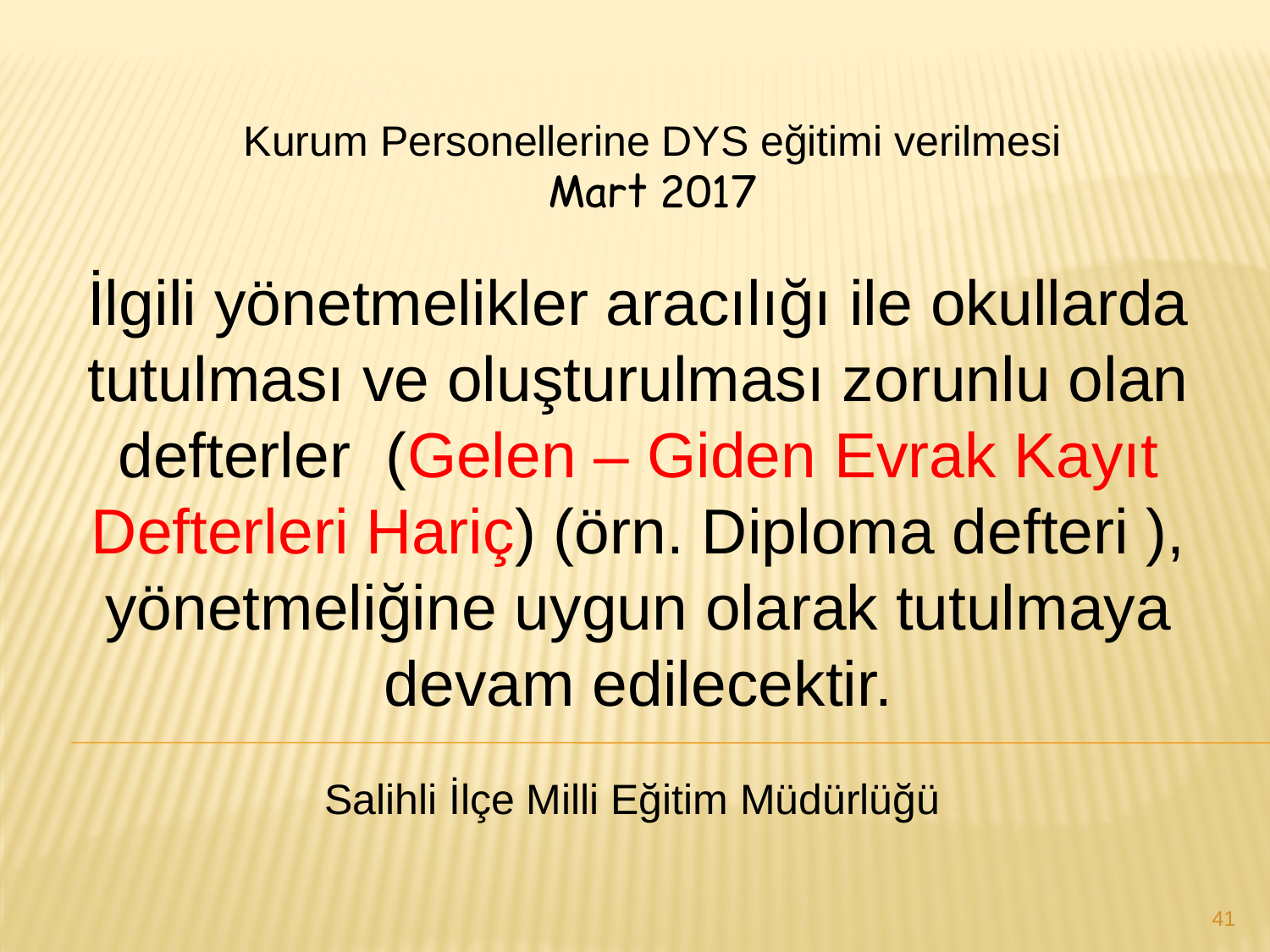

Kurum Personellerine DYS eğitimi verilmesi
Mart 2017
İlgili yönetmelikler aracılığı ile okullarda tutulması ve oluşturulması zorunlu olan defterler  (Gelen – Giden Evrak Kayıt Defterleri Hariç) (örn. Diploma defteri ), yönetmeliğine uygun olarak tutulmaya devam edilecektir.

Salihli İlçe Milli Eğitim Müdürlüğü
41